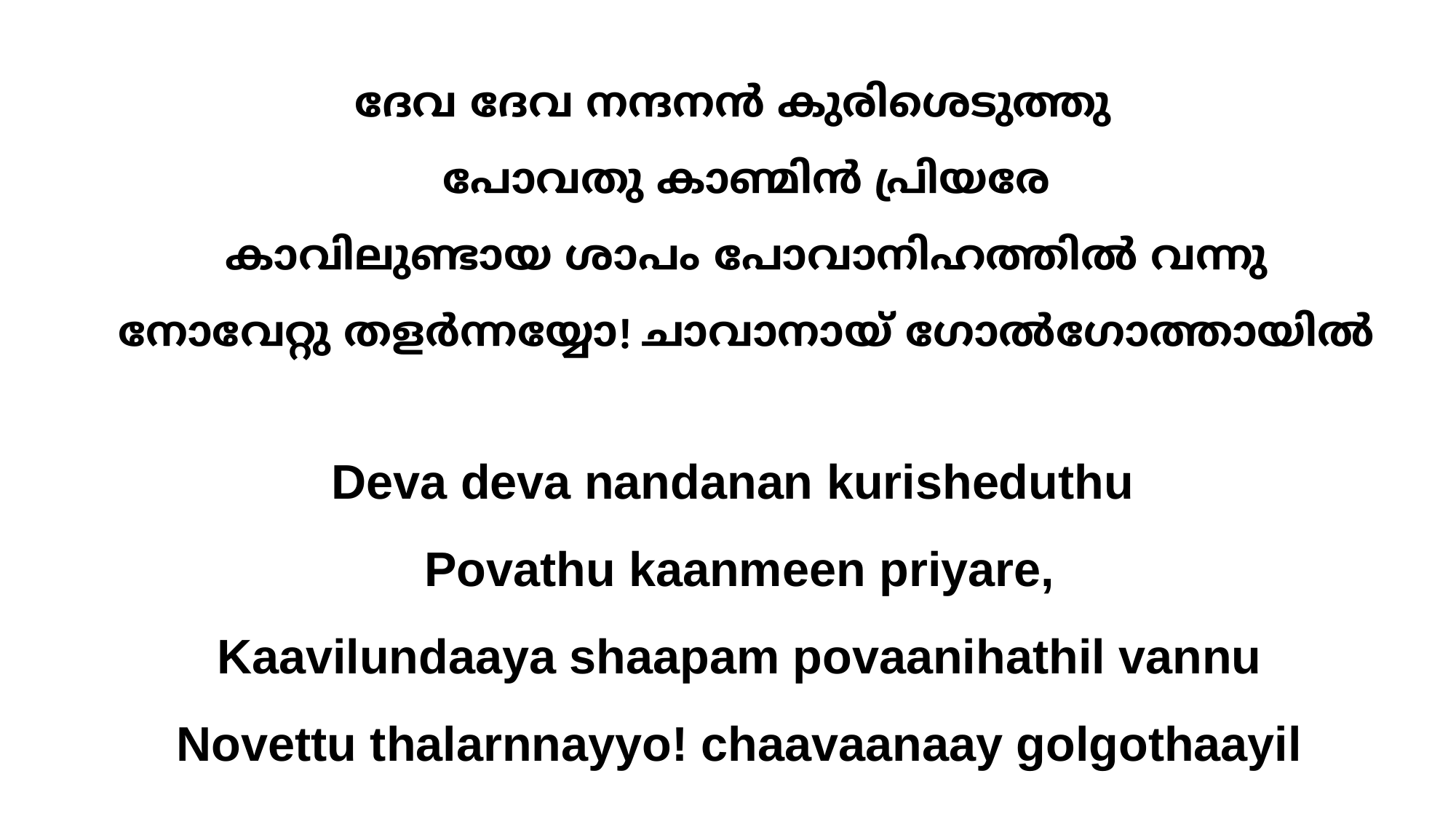

# ദേവ ദേവ നന്ദനന്‍ കുരിശെടുത്തു പോവതു കാണ്മിന്‍ പ്രിയരേ കാവിലുണ്ടായ ശാപം പോവാനിഹത്തില്‍ വന്നു നോവേറ്റു തളര്‍ന്നയ്യോ! ചാവാനായ് ഗോല്‍ഗോത്തായില്‍
Deva deva nandanan kurisheduthu
 Povathu kaanmeen priyare,
 Kaavilundaaya shaapam povaanihathil vannu
 Novettu thalarnnayyo! chaavaanaay golgothaayil